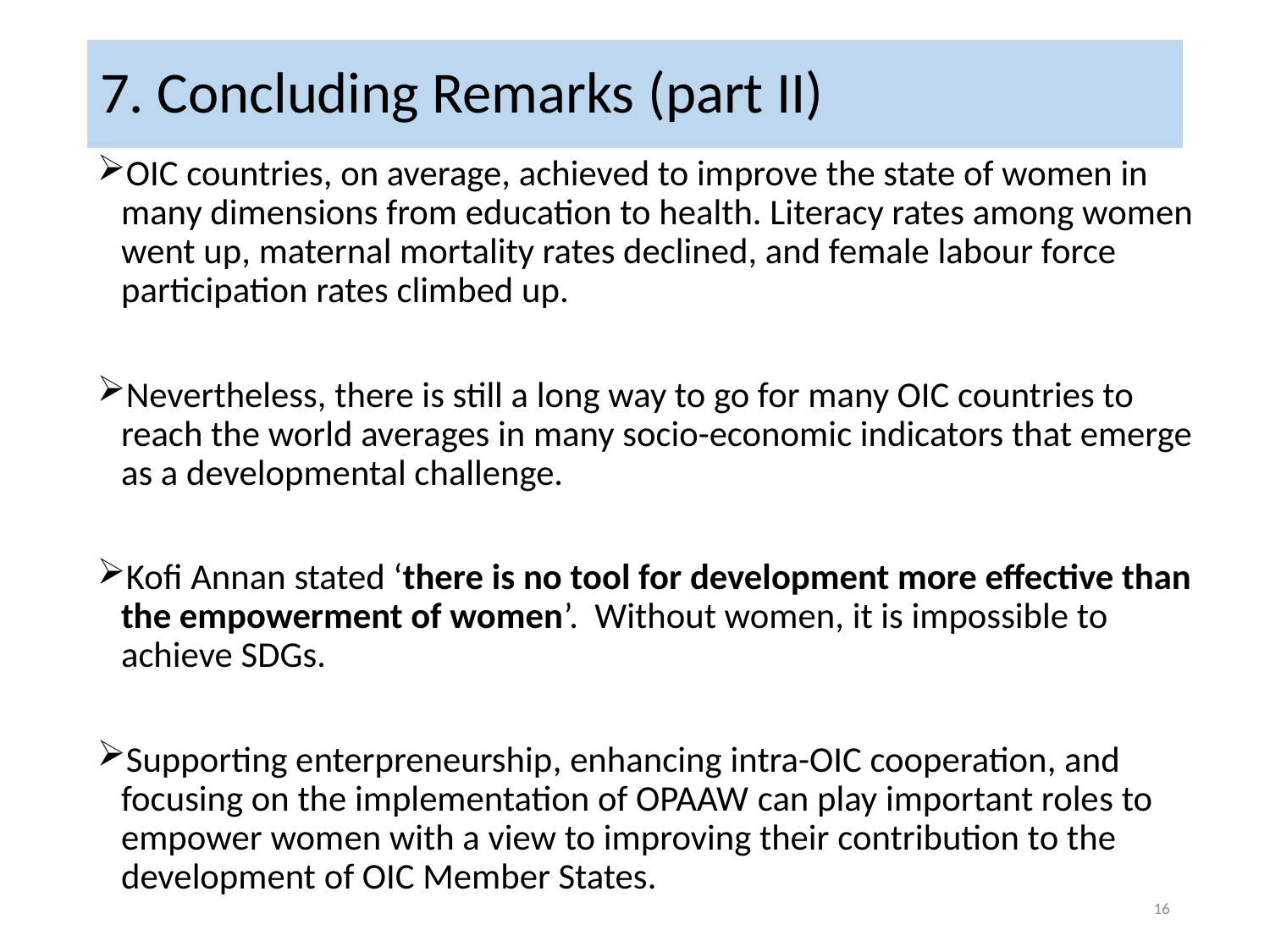

# 7. Concluding Remarks (part II)
OIC countries, on average, achieved to improve the state of women in many dimensions from education to health. Literacy rates among women went up, maternal mortality rates declined, and female labour force participation rates climbed up.

Nevertheless, there is still a long way to go for many OIC countries to reach the world averages in many socio-economic indicators that emerge as a developmental challenge.

Kofi Annan stated ‘there is no tool for development more effective than the empowerment of women’.  Without women, it is impossible to achieve SDGs.

Supporting enterpreneurship, enhancing intra-OIC cooperation, and focusing on the implementation of OPAAW can play important roles to empower women with a view to improving their contribution to the development of OIC Member States.
16